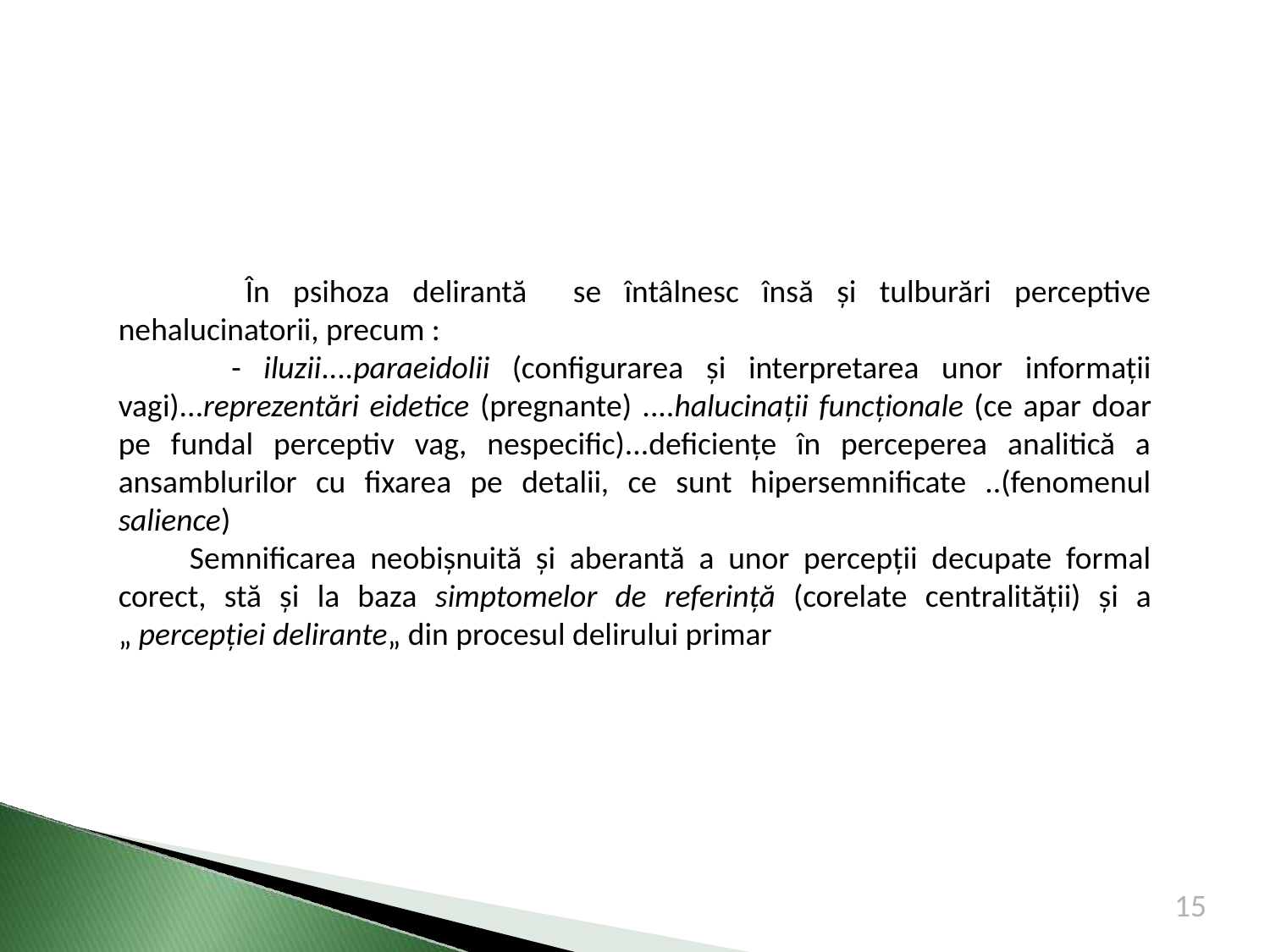

În psihoza delirantă  se întâlnesc însă și tulburări perceptive nehalucinatorii, precum :
     - iluzii....paraeidolii (configurarea și interpretarea unor informații vagi)...reprezentări eidetice (pregnante) ....halucinații funcționale (ce apar doar pe fundal perceptiv vag, nespecific)...deficiențe în perceperea analitică a ansamblurilor cu fixarea pe detalii, ce sunt hipersemnificate ..(fenomenul salience)
     Semnificarea neobișnuită și aberantă a unor percepții decupate formal corect, stă și la baza simptomelor de referință (corelate centralității) și a „ percepției delirante„ din procesul delirului primar
15